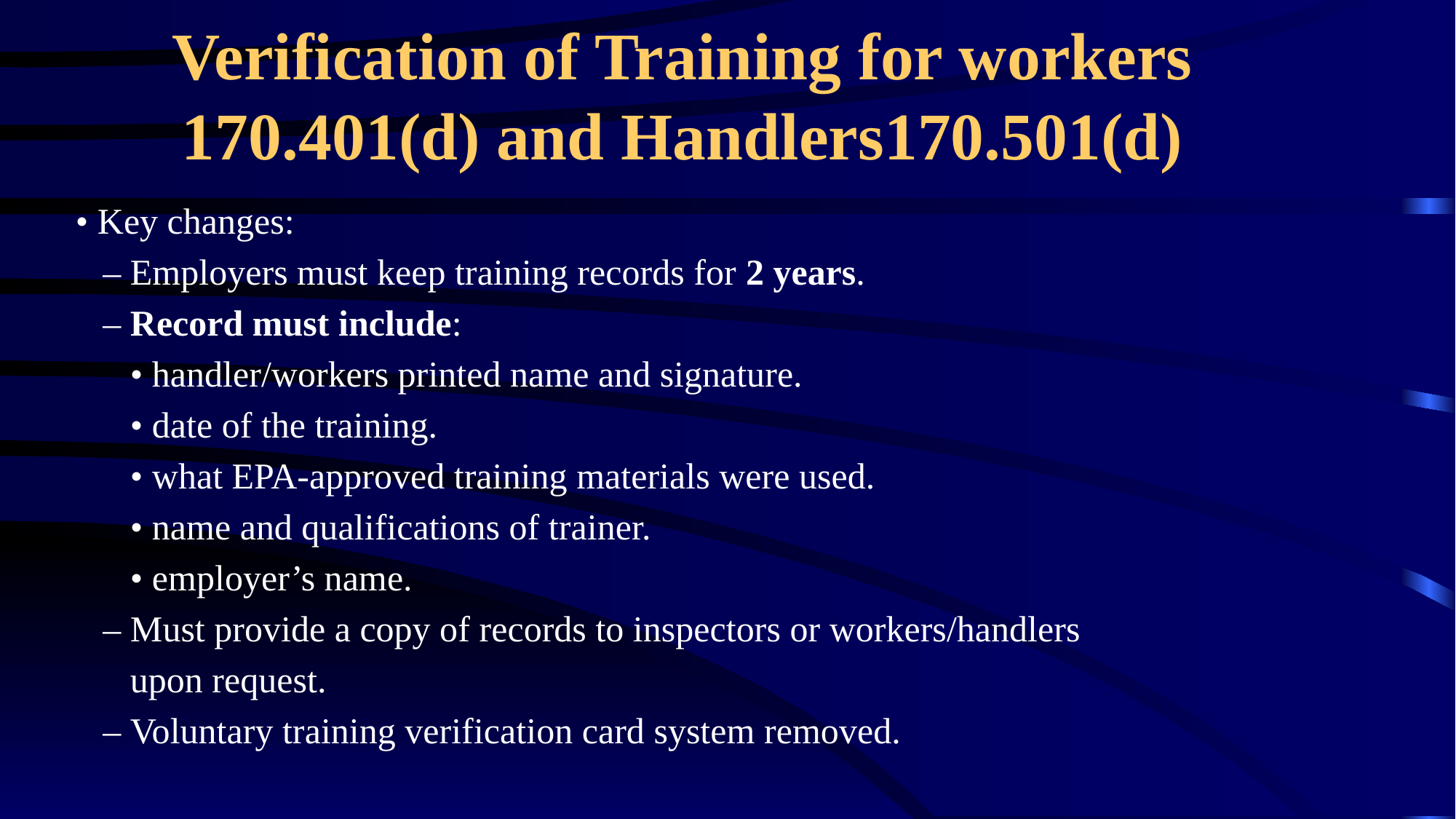

# Verification of Training for workers 170.401(d) and Handlers170.501(d)
• Key changes:
   – Employers must keep training records for 2 years.
   – Record must include:
      • handler/workers printed name and signature.
      • date of the training.
      • what EPA-approved training materials were used.
      • name and qualifications of trainer.
      • employer’s name.
   – Must provide a copy of records to inspectors or workers/handlers
      upon request.
   – Voluntary training verification card system removed.